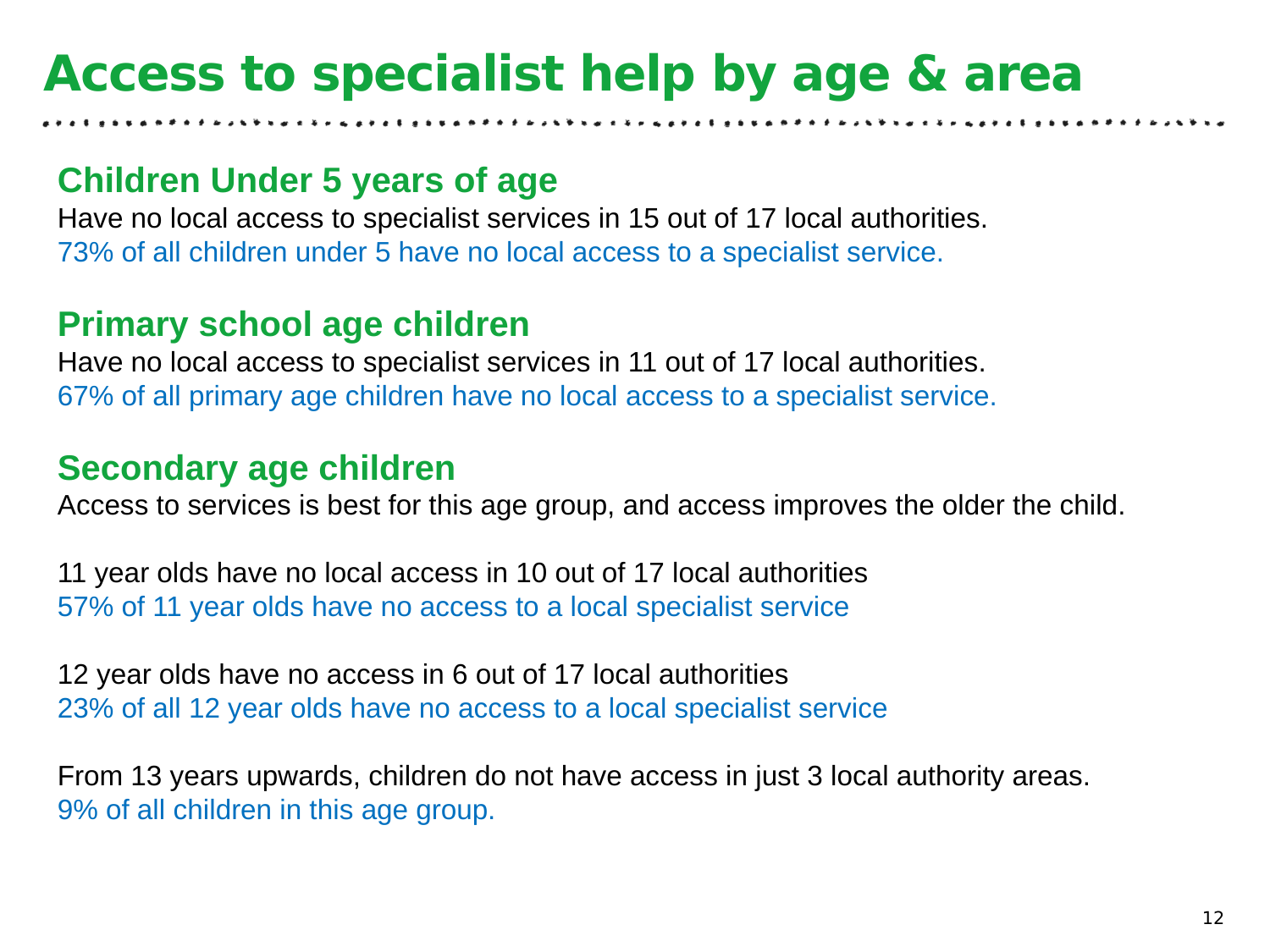

# Access to specialist help by age & area
Children Under 5 years of age
Have no local access to specialist services in 15 out of 17 local authorities.
73% of all children under 5 have no local access to a specialist service.

Primary school age children
Have no local access to specialist services in 11 out of 17 local authorities.
67% of all primary age children have no local access to a specialist service.

Secondary age children
Access to services is best for this age group, and access improves the older the child.

11 year olds have no local access in 10 out of 17 local authorities
57% of 11 year olds have no access to a local specialist service

12 year olds have no access in 6 out of 17 local authorities
23% of all 12 year olds have no access to a local specialist service

From 13 years upwards, children do not have access in just 3 local authority areas.
9% of all children in this age group.

12